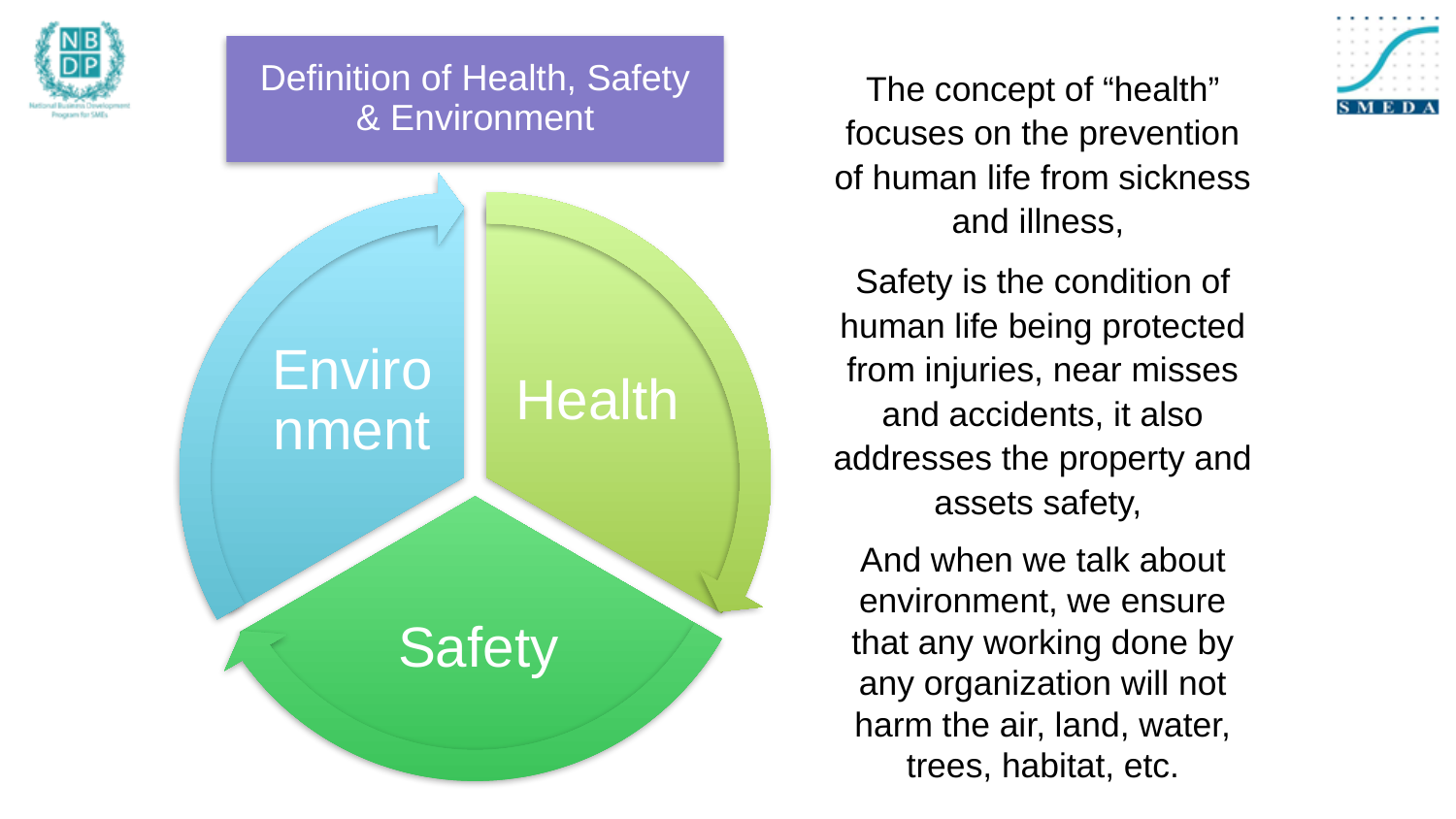

Definition of Health, Safety & Environment
The concept of “health” focuses on the prevention of human life from sickness and illness,
Safety is the condition of human life being protected from injuries, near misses and accidents, it also addresses the property and assets safety,
And when we talk about environment, we ensure that any working done by any organization will not harm the air, land, water, trees, habitat, etc.

Environment
Health
Safety
12